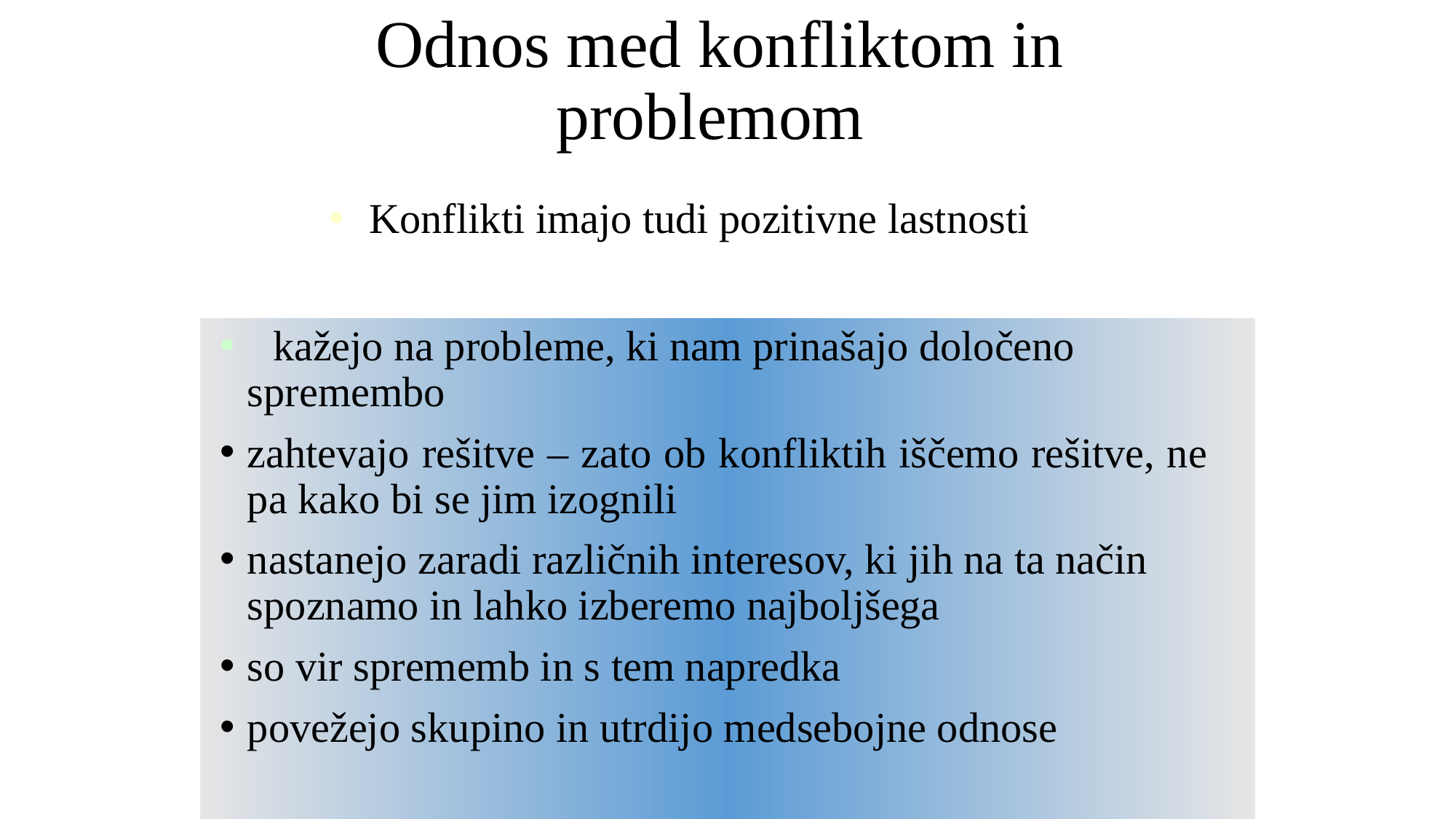

# Odnos med konfliktom in problemom
 Konflikti imajo tudi pozitivne lastnosti

  kažejo na probleme, ki nam prinašajo določeno spremembo
zahtevajo rešitve – zato ob konfliktih iščemo rešitve, ne pa kako bi se jim izognili
nastanejo zaradi različnih interesov, ki jih na ta način spoznamo in lahko izberemo najboljšega
so vir sprememb in s tem napredka
povežejo skupino in utrdijo medsebojne odnose